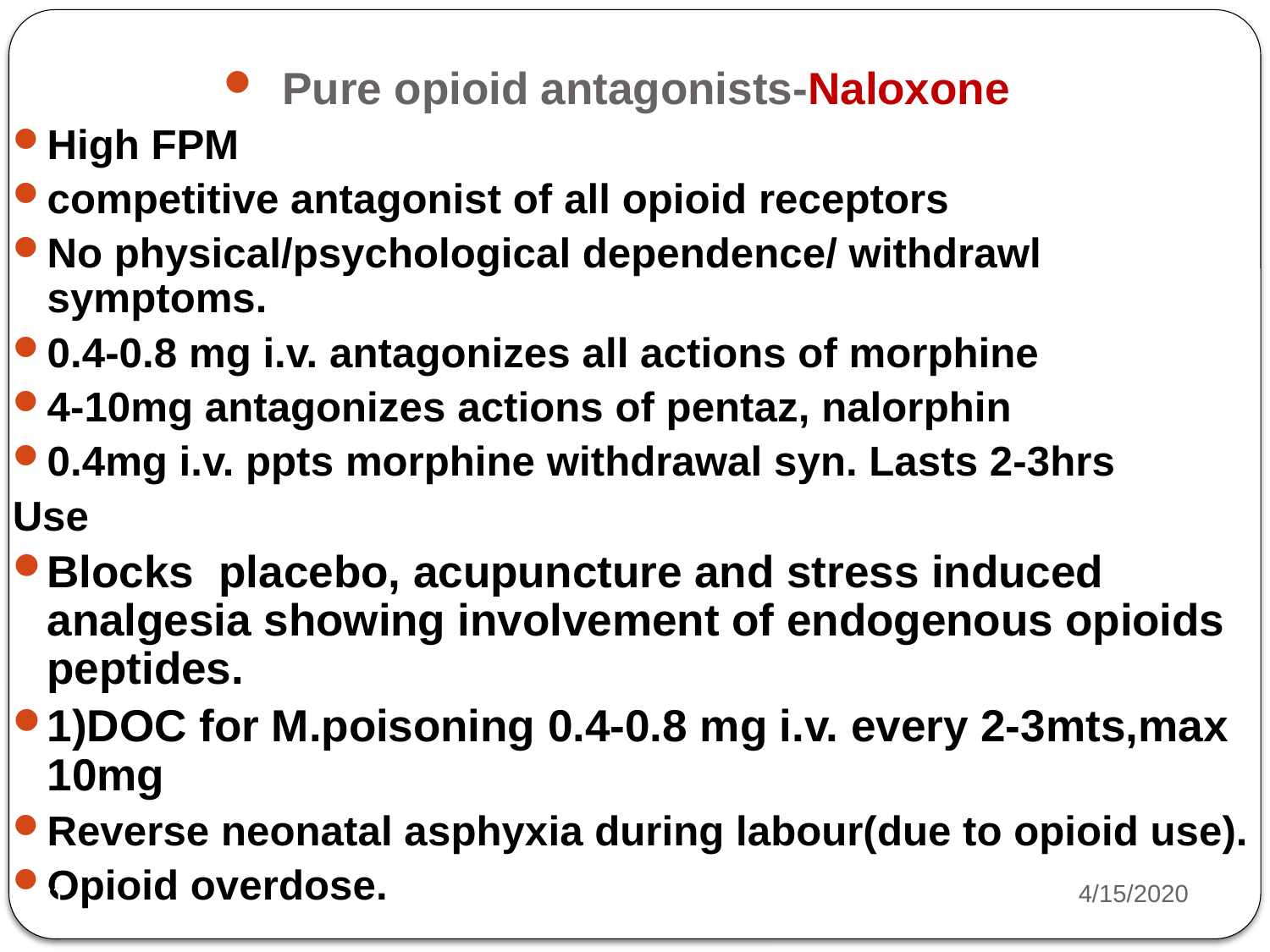

Pure opioid antagonists-Naloxone
High FPM
competitive antagonist of all opioid receptors
No physical/psychological dependence/ withdrawl symptoms.
0.4-0.8 mg i.v. antagonizes all actions of morphine
4-10mg antagonizes actions of pentaz, nalorphin
0.4mg i.v. ppts morphine withdrawal syn. Lasts 2-3hrs
Use
Blocks  placebo, acupuncture and stress induced analgesia showing involvement of endogenous opioids peptides.
1)DOC for M.poisoning 0.4-0.8 mg i.v. every 2-3mts,max 10mg
Reverse neonatal asphyxia during labour(due to opioid use).
Opioid overdose.
31
4/15/2020